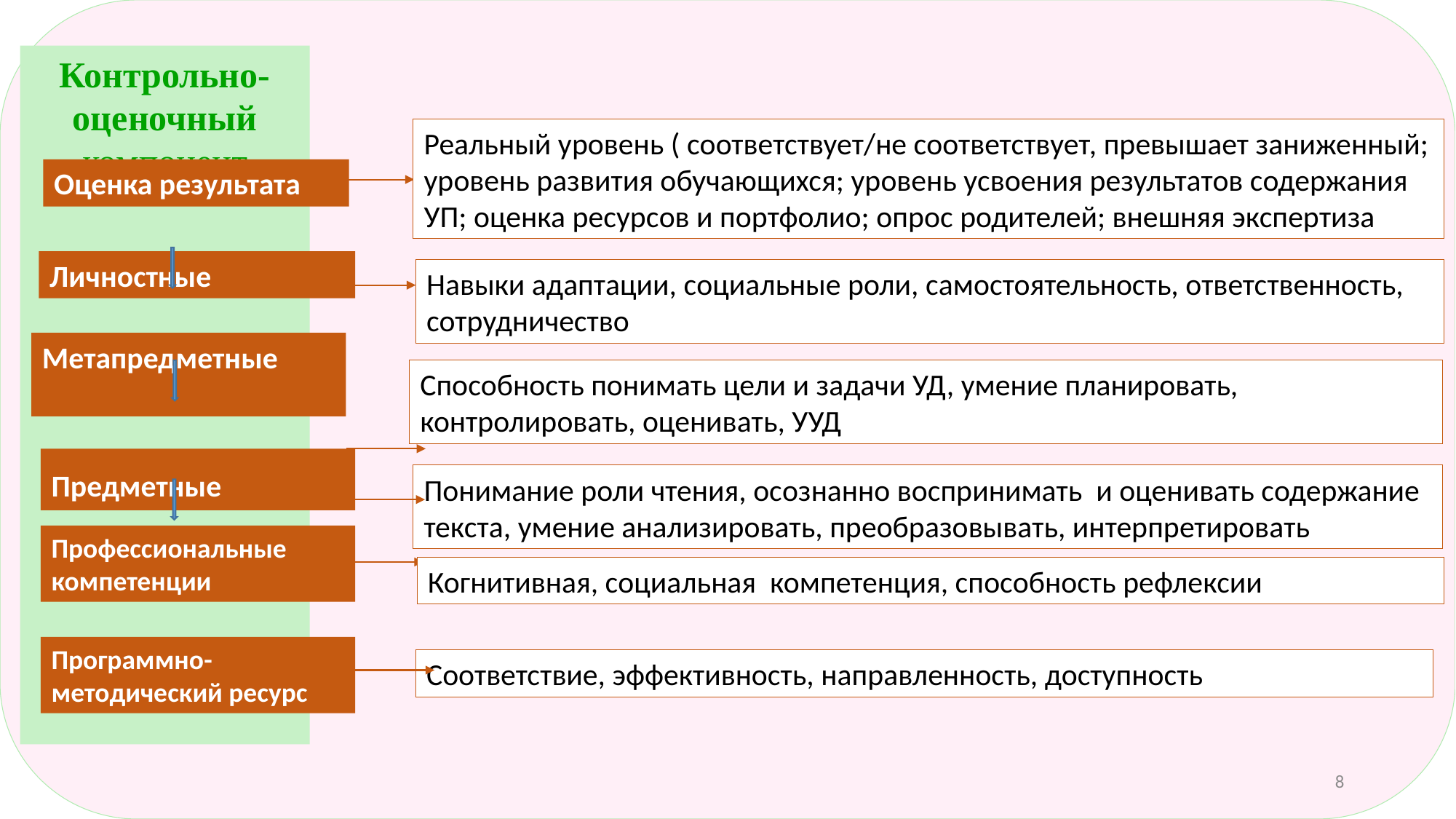

Контрольно-оценочный компонент

Реальный уровень ( соответствует/не соответствует, превышает заниженный; уровень развития обучающихся; уровень усвоения результатов содержания УП; оценка ресурсов и портфолио; опрос родителей; внешняя экспертиза
Оценка результата

Личностные
Навыки адаптации, социальные роли, самостоятельность, ответственность, сотрудничество
Метапредметные

Способность понимать цели и задачи УД, умение планировать,  контролировать, оценивать, УУД
Предметные
Понимание роли чтения, осознанно воспринимать  и оценивать содержание текста, умение анализировать, преобразовывать, интерпретировать

Профессиональные компетенции
Когнитивная, социальная  компетенция, способность рефлексии
Программно- методический ресурс
Соответствие, эффективность, направленность, доступность
8